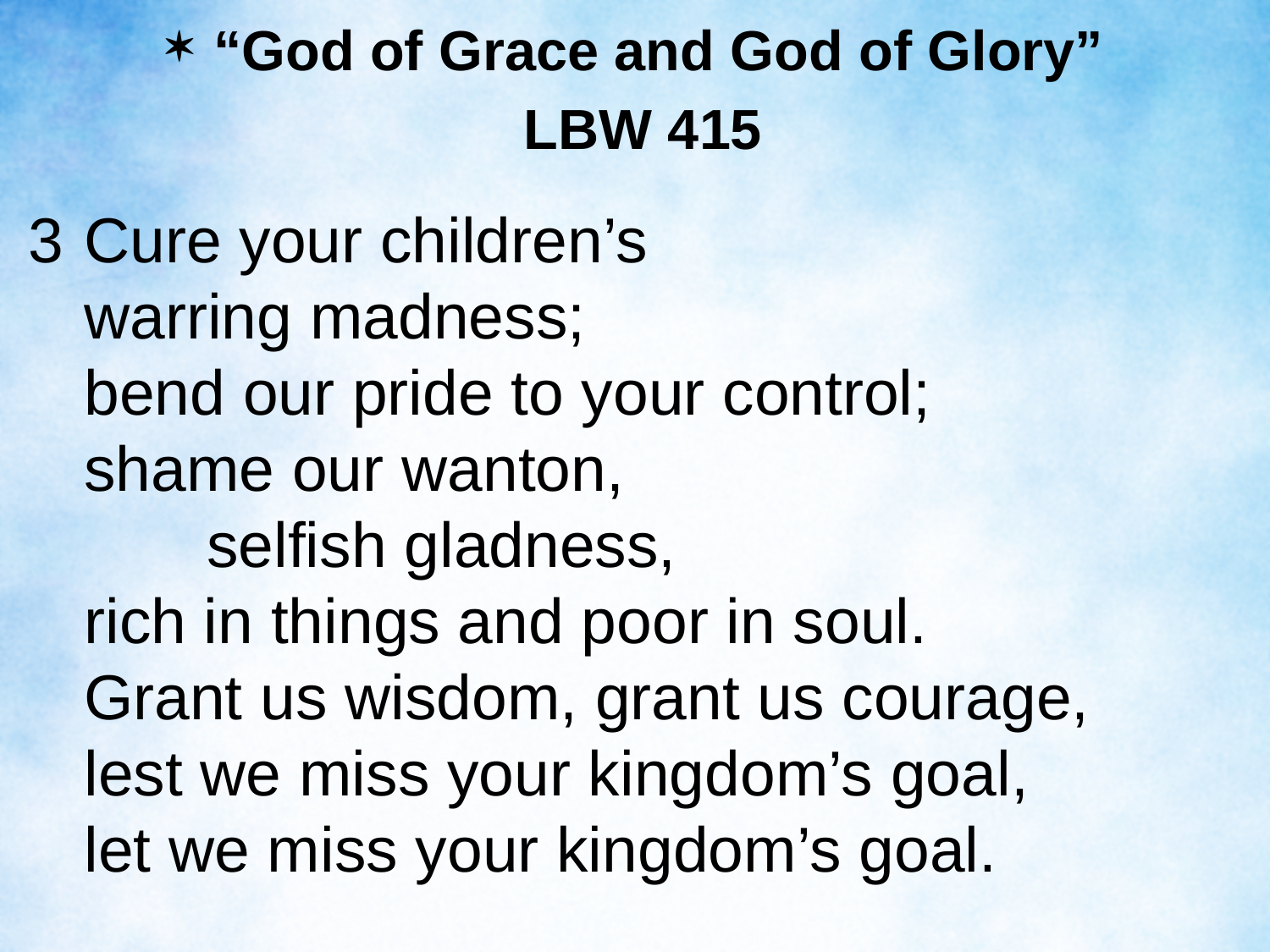

“God of Grace and God of Glory”
LBW 415
3	Cure your children’s                                warring madness;
	bend our pride to your control;
	shame our wanton,                                        selfish gladness,
	rich in things and poor in soul.
	Grant us wisdom, grant us courage,
	lest we miss your kingdom’s goal,
	let we miss your kingdom’s goal.